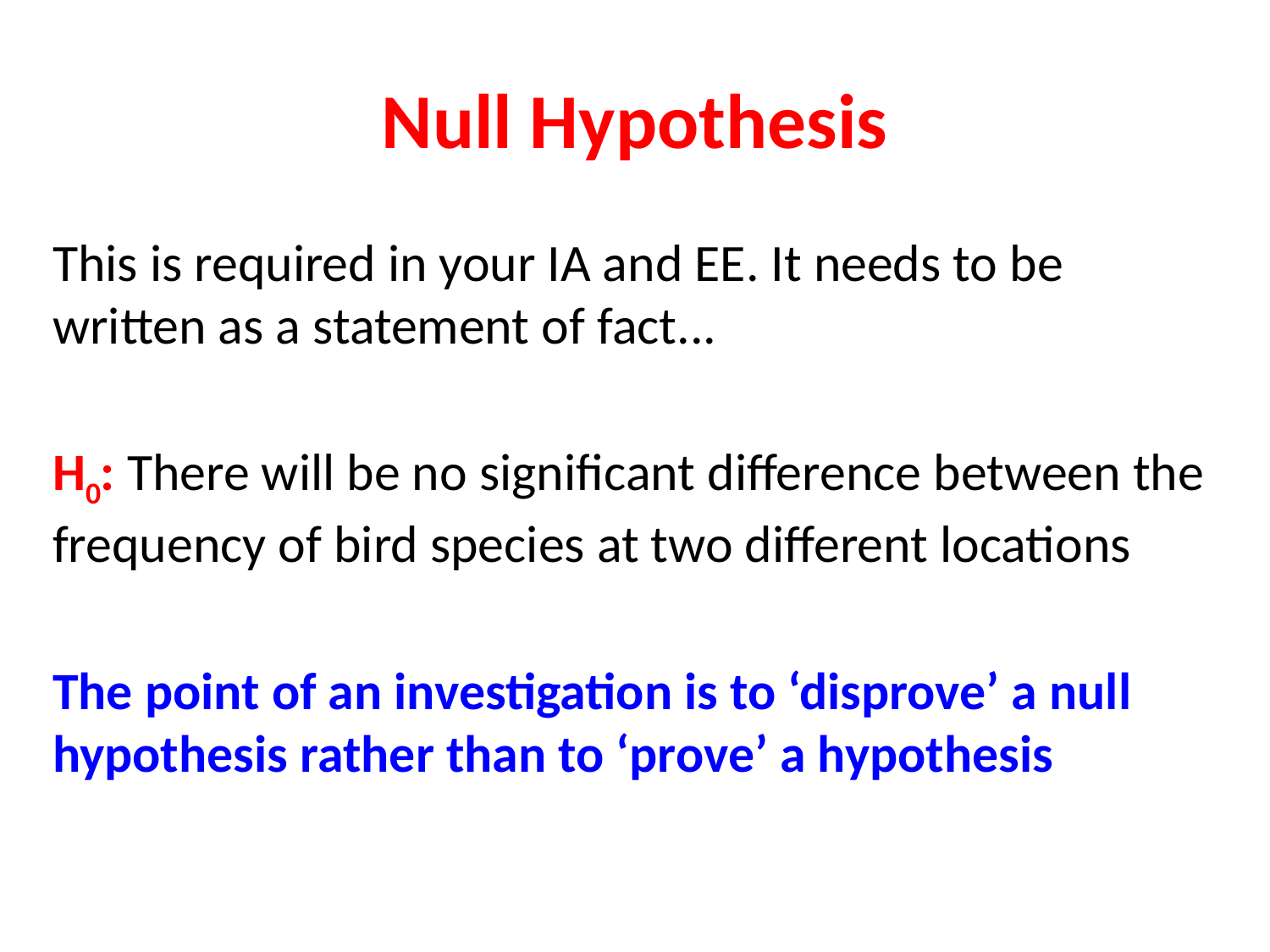

# Null Hypothesis
This is required in your IA and EE. It needs to be written as a statement of fact...

H0: There will be no significant difference between the frequency of bird species at two different locations

The point of an investigation is to ‘disprove’ a null hypothesis rather than to ‘prove’ a hypothesis